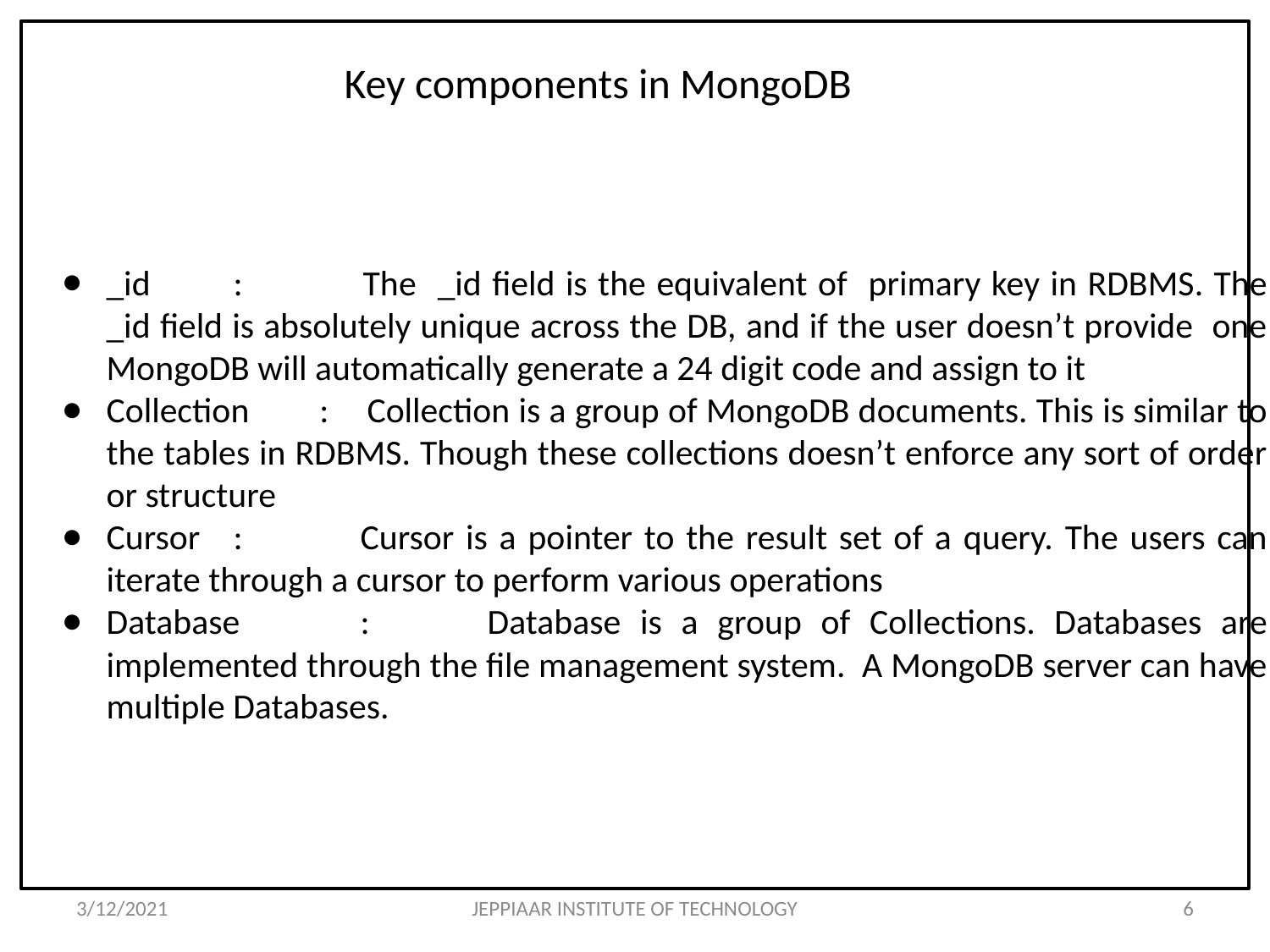

# Key components in MongoDB
_id	: 	The  _id field is the equivalent of  primary key in RDBMS. The _id field is absolutely unique across the DB, and if the user doesn’t provide  one MongoDB will automatically generate a 24 digit code and assign to it
Collection        : 	Collection is a group of MongoDB documents. This is similar to the tables in RDBMS. Though these collections doesn’t enforce any sort of order or structure
Cursor	:	Cursor is a pointer to the result set of a query. The users can iterate through a cursor to perform various operations
Database	:	Database is a group of Collections. Databases are implemented through the file management system.  A MongoDB server can have multiple Databases.

3/12/2021
JEPPIAAR INSTITUTE OF TECHNOLOGY
6